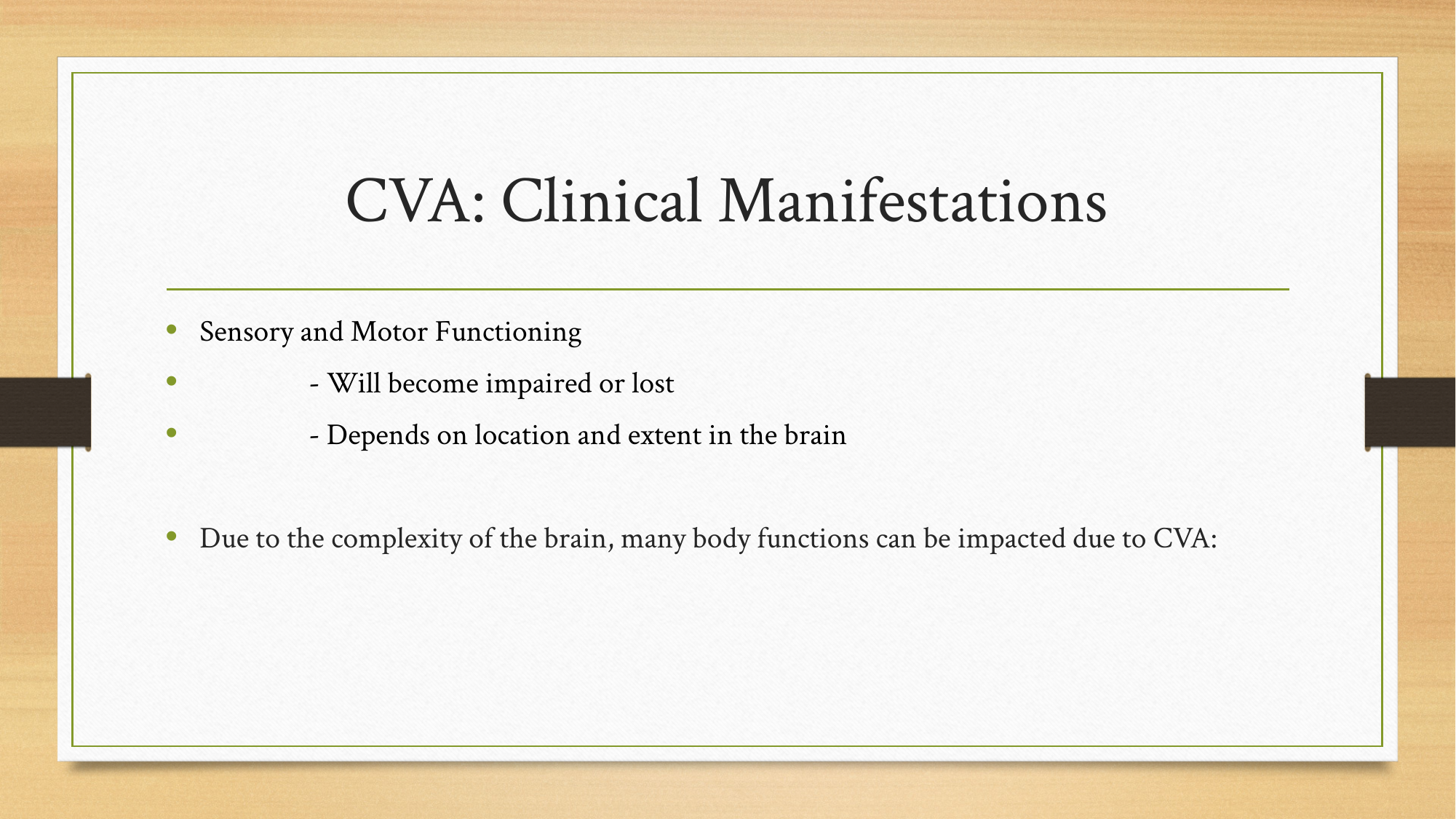

# CVA: Clinical Manifestations
Sensory and Motor Functioning
	- Will become impaired or lost
	- Depends on location and extent in the brain

Due to the complexity of the brain, many body functions can be impacted due to CVA: